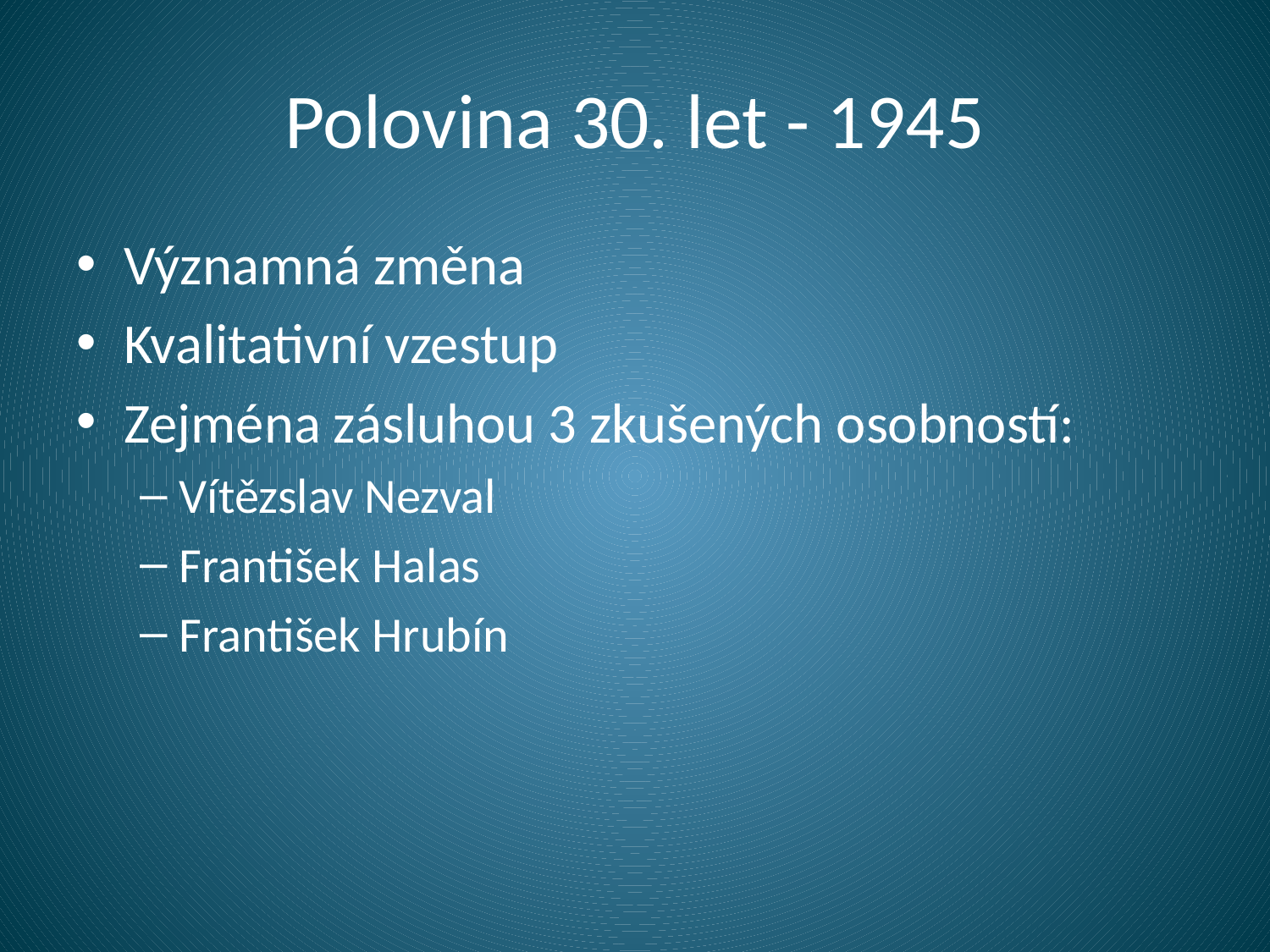

# Polovina 30. let - 1945
Významná změna
Kvalitativní vzestup
Zejména zásluhou 3 zkušených osobností:
Vítězslav Nezval
František Halas
František Hrubín